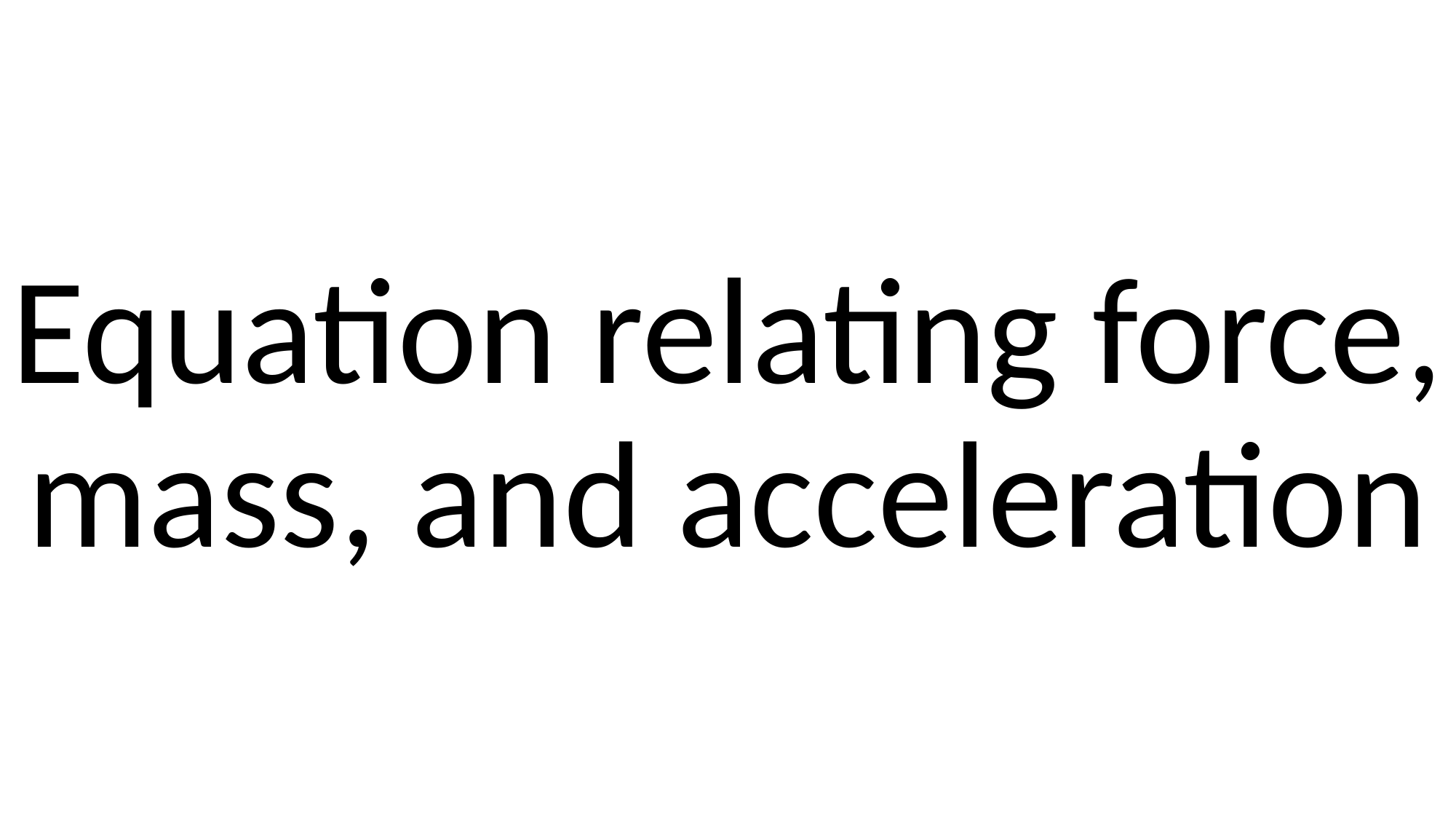

# Equation relating force, mass, and acceleration